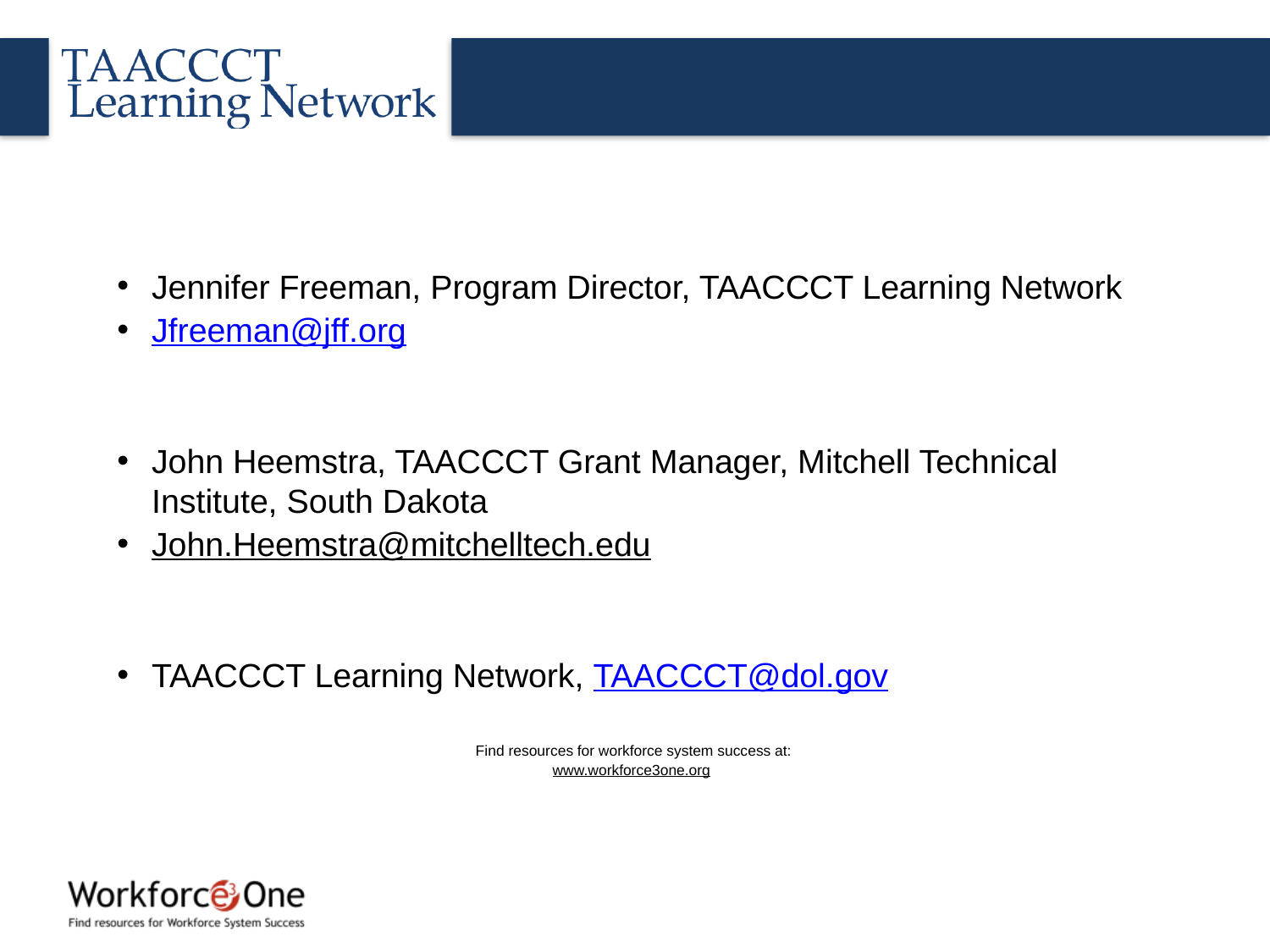

Jennifer Freeman, Program Director, TAACCCT Learning Network
Jfreeman@jff.org

John Heemstra, TAACCCT Grant Manager, Mitchell Technical Institute, South Dakota
John.Heemstra@mitchelltech.edu

TAACCCT Learning Network, TAACCCT@dol.gov

Find resources for workforce system success at:
www.workforce3one.org